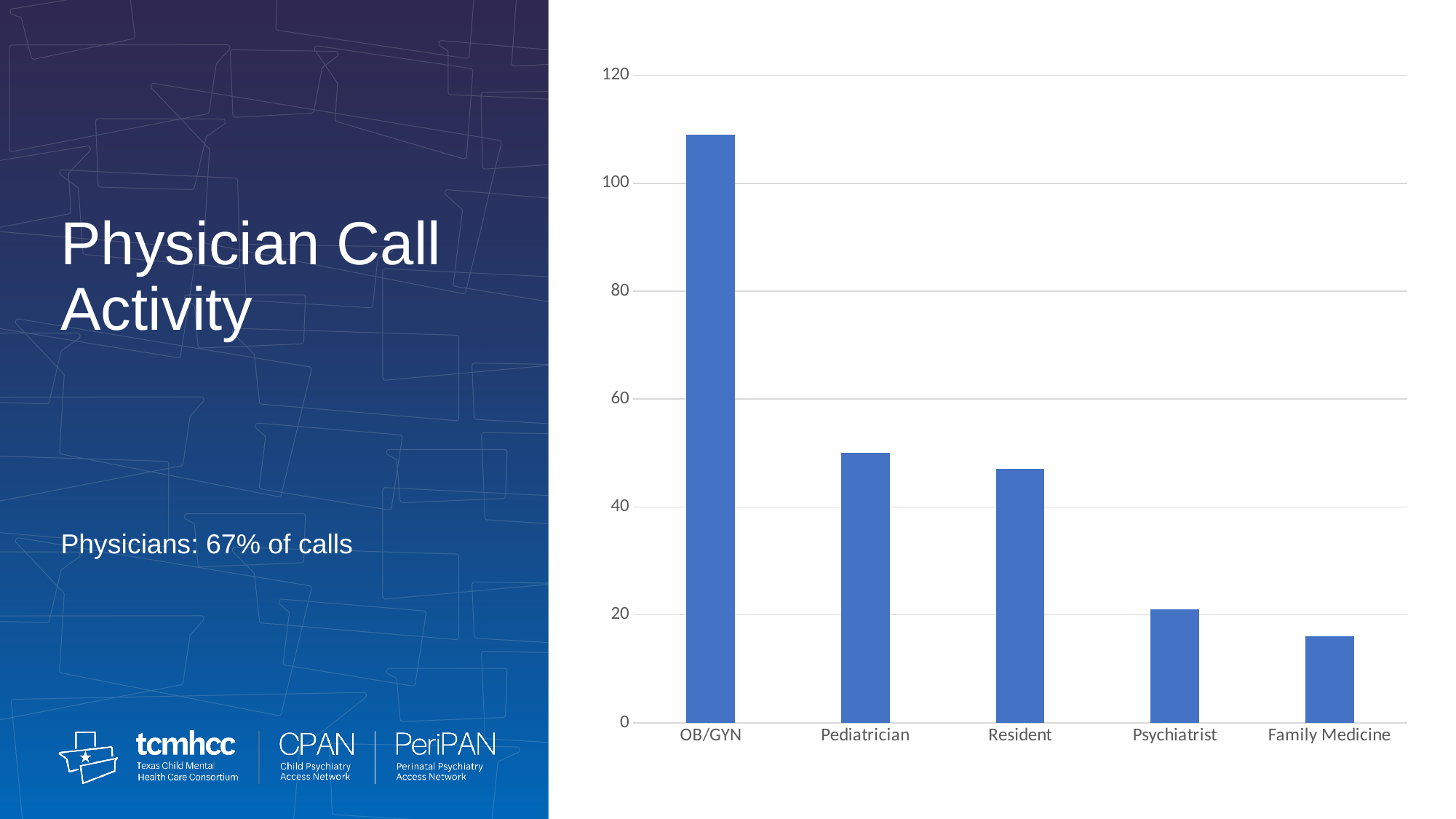

### Chart

| Category | Physician |
|---|---|
| OB/GYN | 109.0 |
| Pediatrician | 50.0 |
| Resident | 47.0 |
| Psychiatrist | 21.0 |
| Family Medicine | 16.0 |
Physician Call  Activity
Physicians: 67% of calls